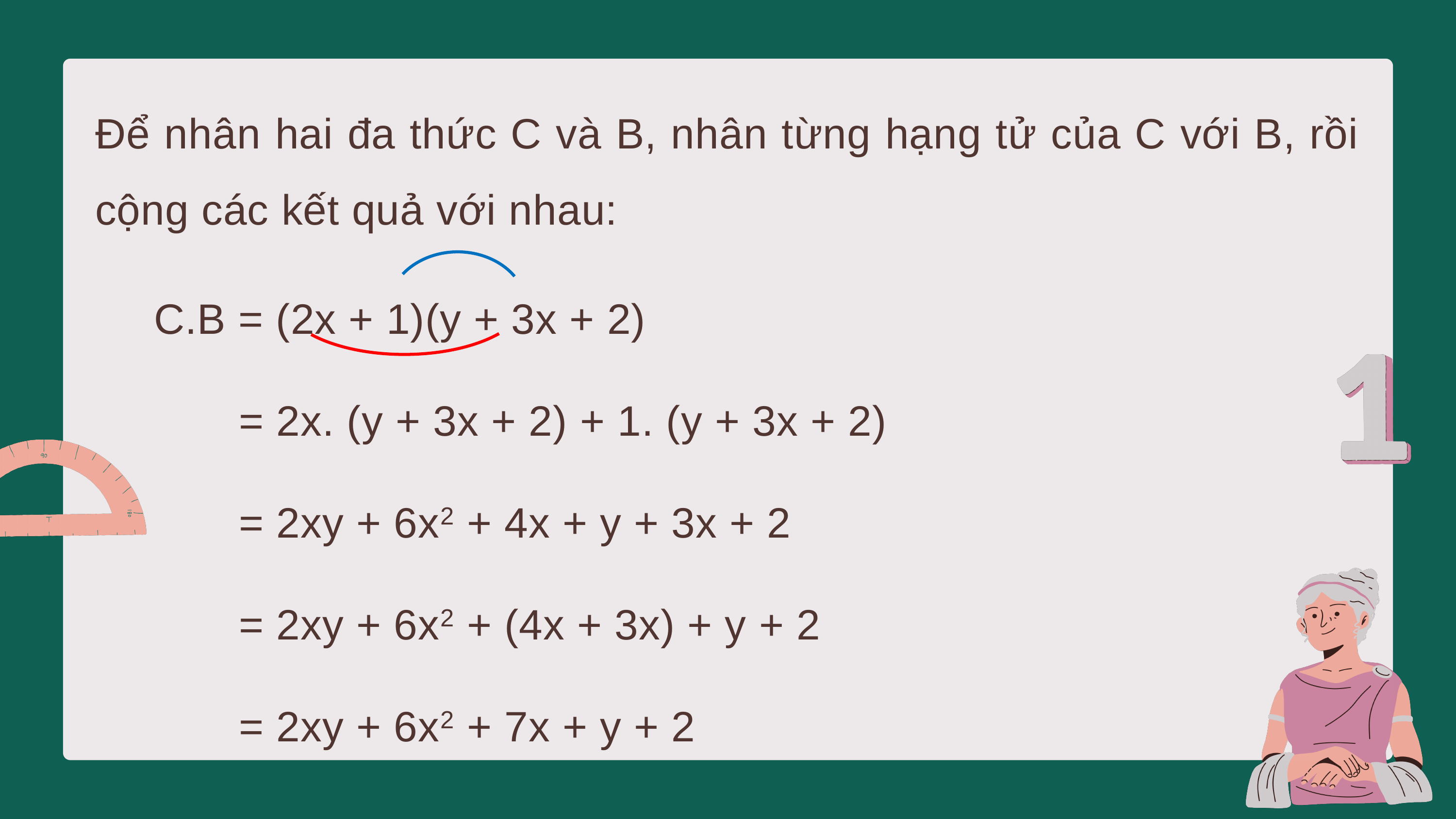

Để nhân hai đa thức C và B, nhân từng hạng tử của C với B, rồi cộng các kết quả với nhau:

C.B = (2x + 1)(y + 3x + 2)
	 = 2x. (y + 3x + 2) + 1. (y + 3x + 2)
	 = 2xy + 6x2 + 4x + y + 3x + 2
	 = 2xy + 6x2 + (4x + 3x) + y + 2
	 = 2xy + 6x2 + 7x + y + 2